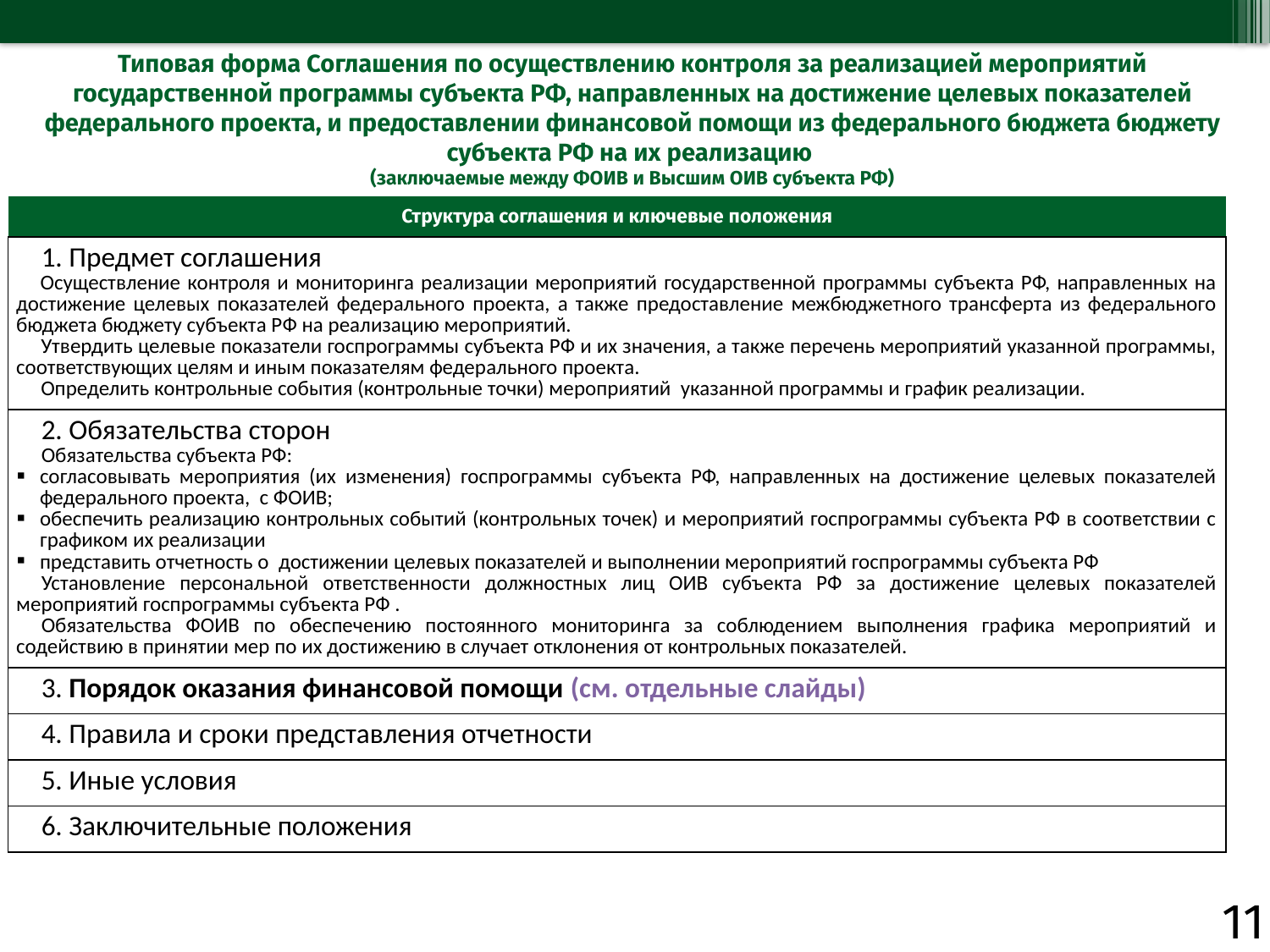

Типовая форма Соглашения по осуществлению контроля за реализацией мероприятий государственной программы субъекта РФ, направленных на достижение целевых показателей федерального проекта, и предоставлении финансовой помощи из федерального бюджета бюджету субъекта РФ на их реализацию
(заключаемые между ФОИВ и Высшим ОИВ субъекта РФ)
| Структура соглашения и ключевые положения |
| --- |
| 1. Предмет соглашения Осуществление контроля и мониторинга реализации мероприятий государственной программы субъекта РФ, направленных на достижение целевых показателей федерального проекта, а также предоставление межбюджетного трансферта из федерального бюджета бюджету субъекта РФ на реализацию мероприятий. Утвердить целевые показатели госпрограммы субъекта РФ и их значения, а также перечень мероприятий указанной программы, соответствующих целям и иным показателям федерального проекта. Определить контрольные события (контрольные точки) мероприятий указанной программы и график реализации. |
| 2. Обязательства сторон Обязательства субъекта РФ: согласовывать мероприятия (их изменения) госпрограммы субъекта РФ, направленных на достижение целевых показателей федерального проекта, с ФОИВ; обеспечить реализацию контрольных событий (контрольных точек) и мероприятий госпрограммы субъекта РФ в соответствии с графиком их реализации представить отчетность о достижении целевых показателей и выполнении мероприятий госпрограммы субъекта РФ Установление персональной ответственности должностных лиц ОИВ субъекта РФ за достижение целевых показателей мероприятий госпрограммы субъекта РФ . Обязательства ФОИВ по обеспечению постоянного мониторинга за соблюдением выполнения графика мероприятий и содействию в принятии мер по их достижению в случает отклонения от контрольных показателей. |
| 3. Порядок оказания финансовой помощи (см. отдельные слайды) |
| 4. Правила и сроки представления отчетности |
| 5. Иные условия |
| 6. Заключительные положения |
11